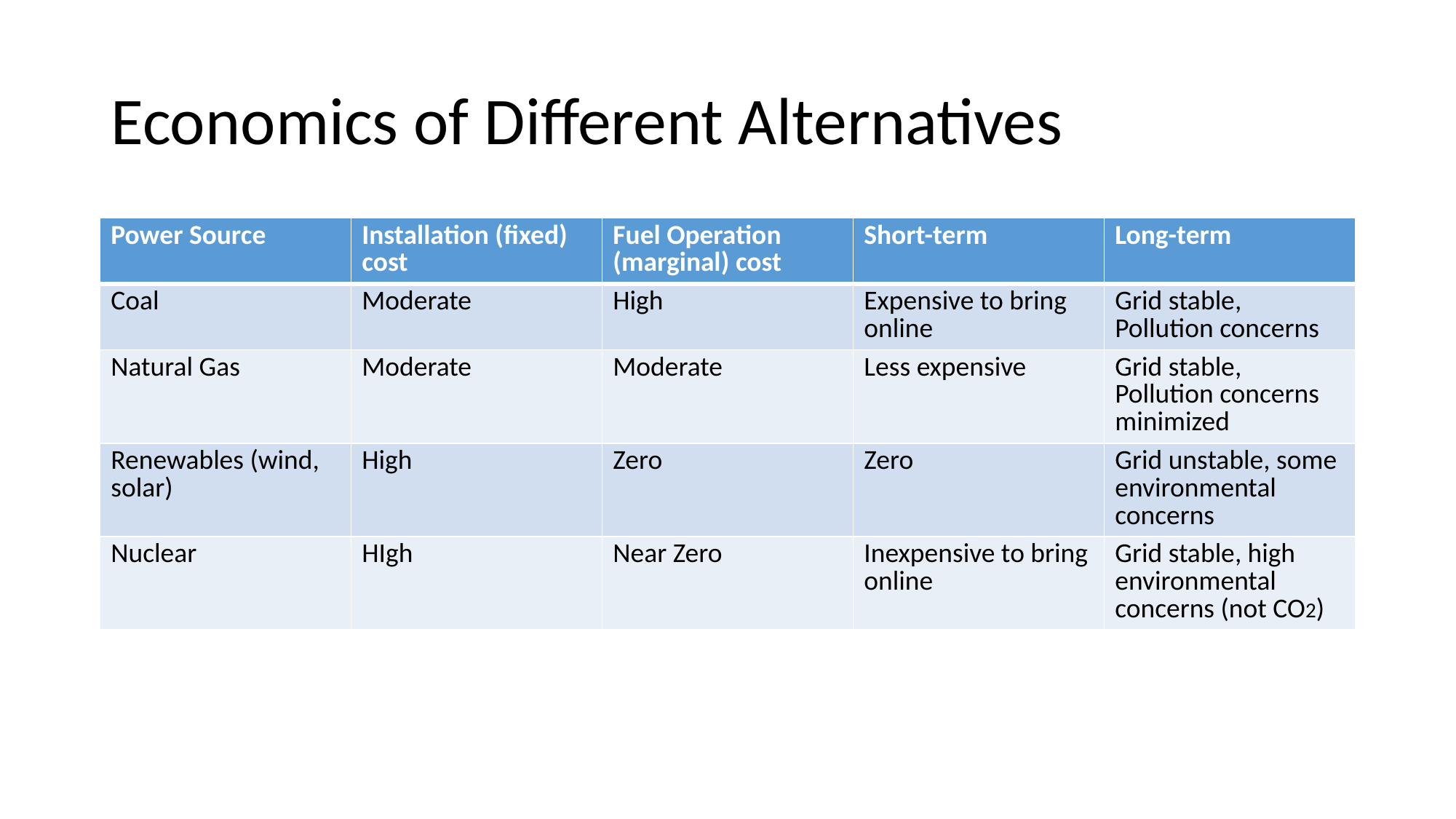

# Economics of Different Alternatives
| Power Source | Installation (fixed) cost | Fuel Operation (marginal) cost | Short-term | Long-term |
| --- | --- | --- | --- | --- |
| Coal | Moderate | High | Expensive to bring online | Grid stable, Pollution concerns |
| Natural Gas | Moderate | Moderate | Less expensive | Grid stable, Pollution concerns minimized |
| Renewables (wind, solar) | High | Zero | Zero | Grid unstable, some environmental concerns |
| Nuclear | HIgh | Near Zero | Inexpensive to bring online | Grid stable, high environmental concerns (not CO2) |